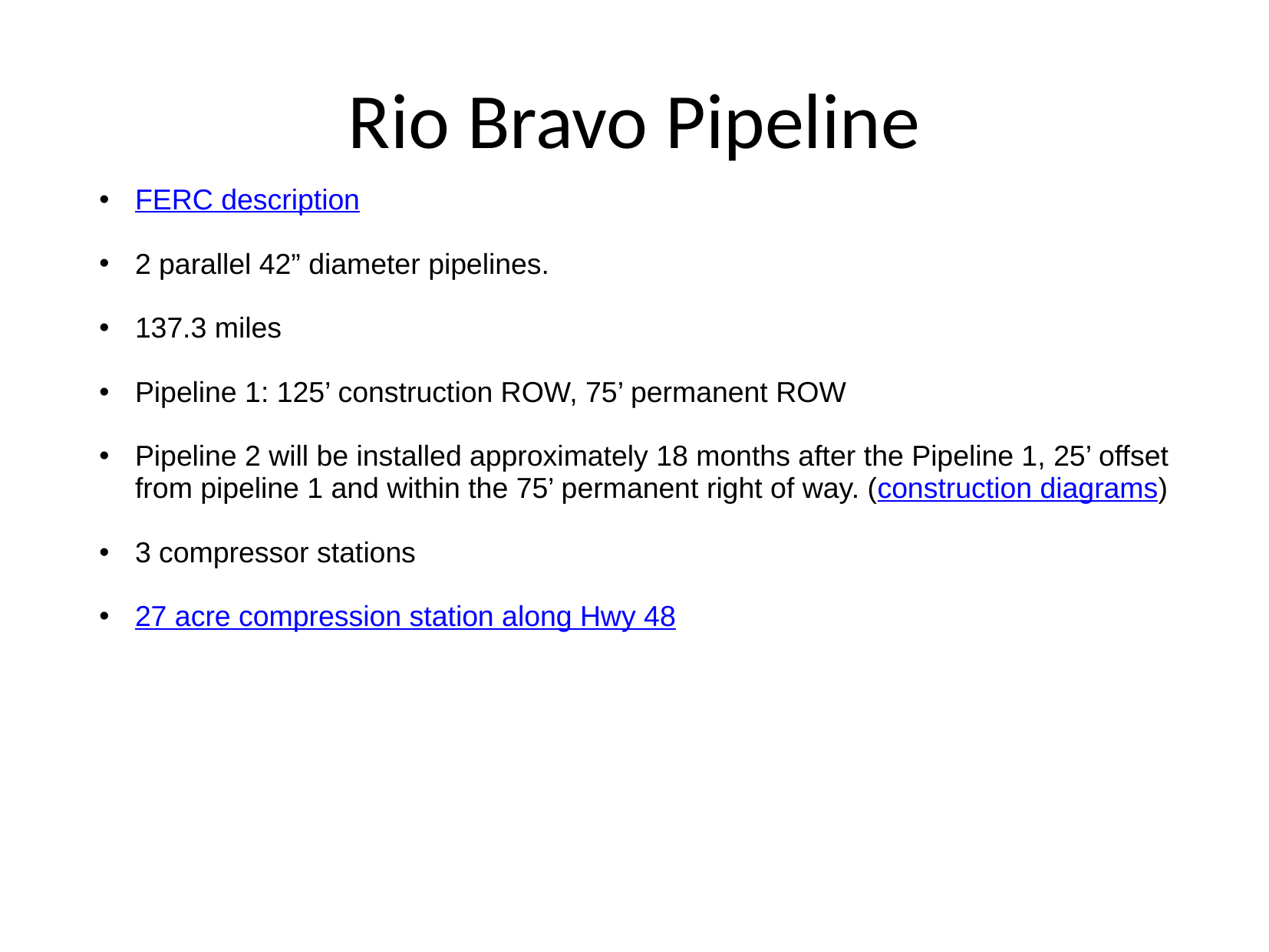

# Rio Bravo Pipeline
FERC description

2 parallel 42” diameter pipelines.

137.3 miles

Pipeline 1: 125’ construction ROW, 75’ permanent ROW

Pipeline 2 will be installed approximately 18 months after the Pipeline 1, 25’ offset from pipeline 1 and within the 75’ permanent right of way. (construction diagrams)

3 compressor stations

27 acre compression station along Hwy 48